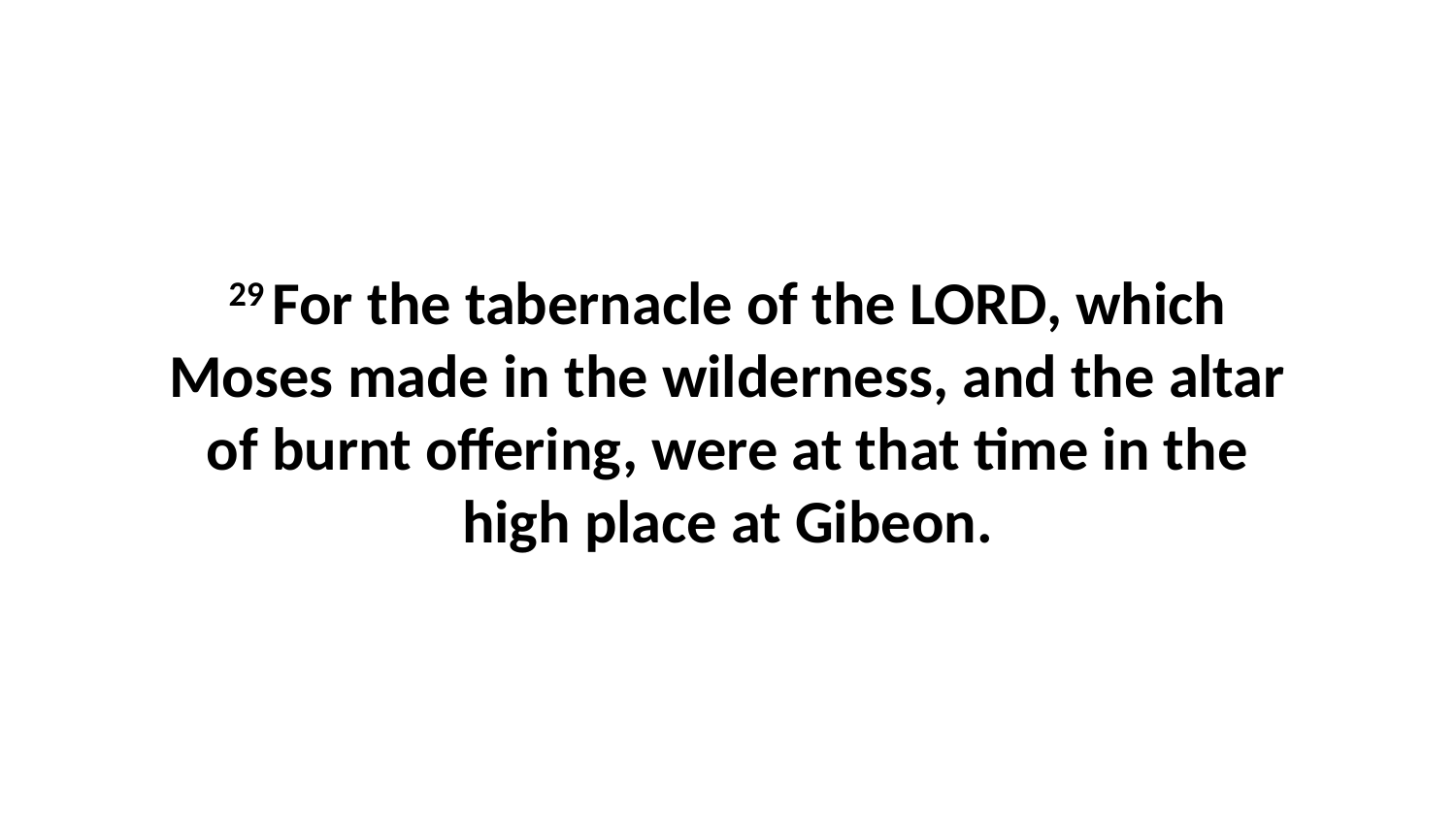

29 For the tabernacle of the LORD, which Moses made in the wilderness, and the altar of burnt offering, were at that time in the high place at Gibeon.